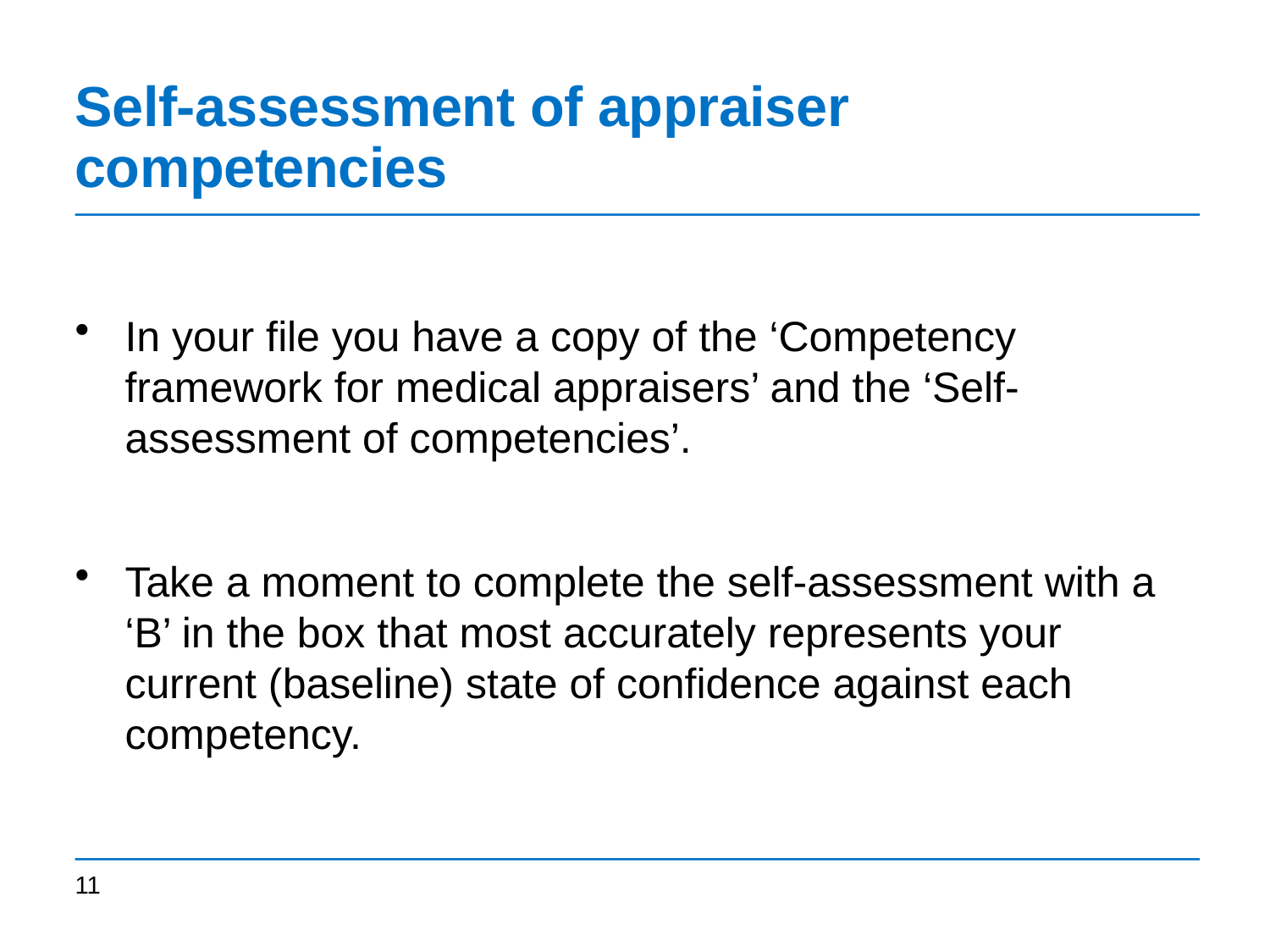

# Self-assessment of appraiser competencies

In your file you have a copy of the ‘Competency framework for medical appraisers’ and the ‘Self-assessment of competencies’.

Take a moment to complete the self-assessment with a ‘B’ in the box that most accurately represents your current (baseline) state of confidence against each competency.
11